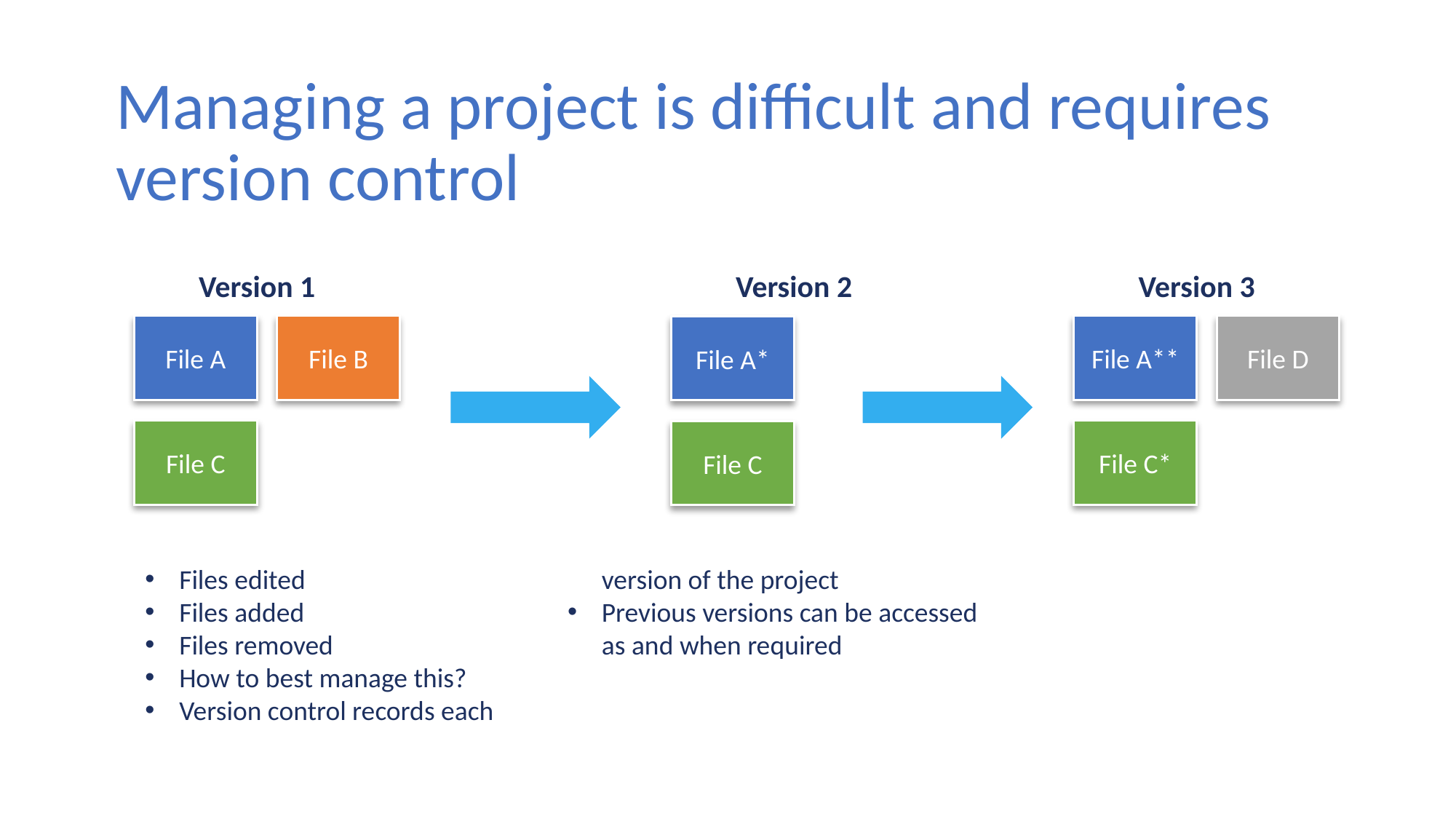

# Managing a project is difficult and requires version control
Version 1
Version 3
Version 2
File A
File B
File A**
File D
File A*

File C
File C*
File C
Files edited
Files added
Files removed
How to best manage this?
Version control records each version of the project
Previous versions can be accessed as and when required